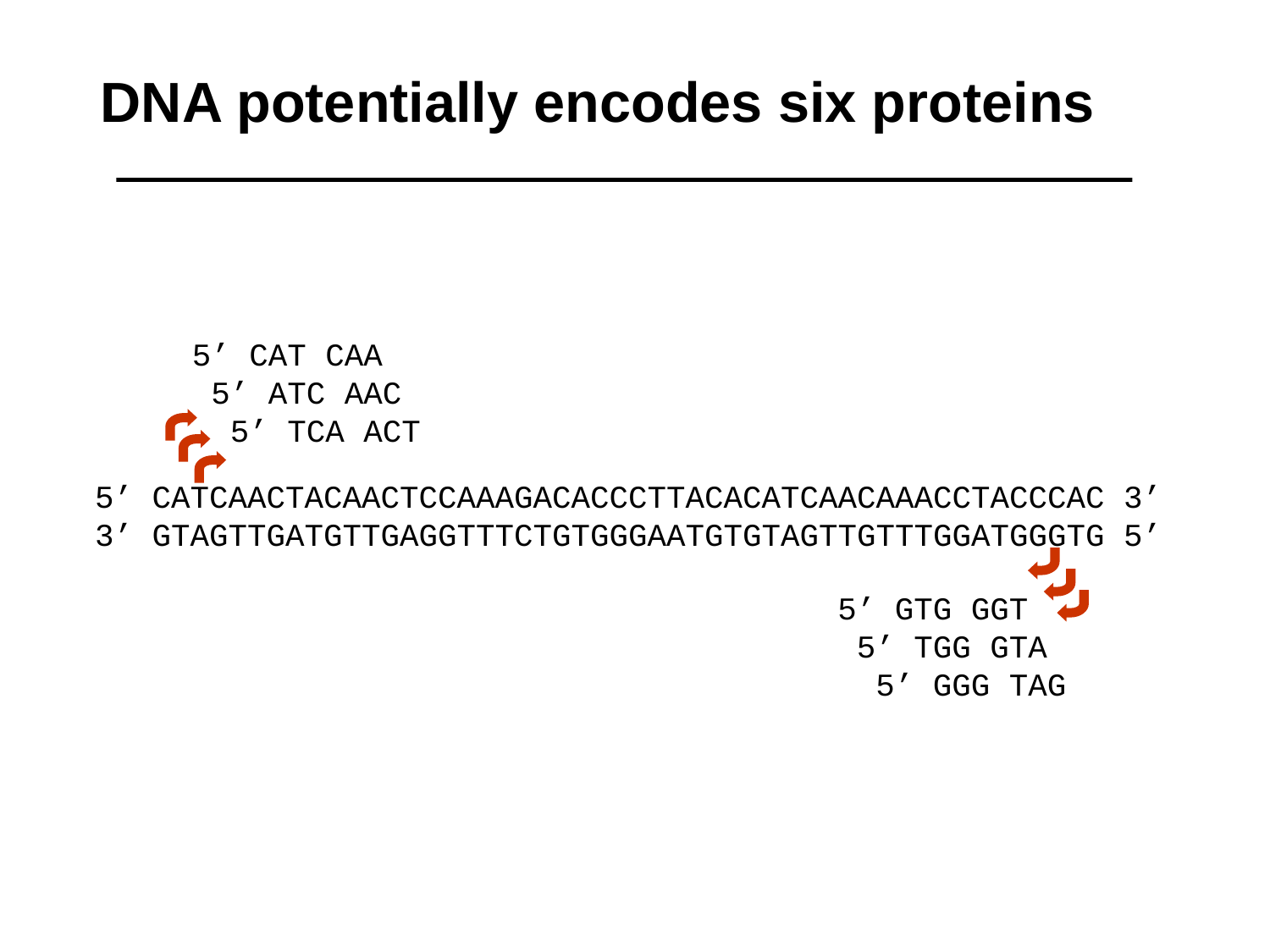

DNA potentially encodes six proteins

5’ CAT CAA
 5’ ATC AAC
  5’ TCA ACT

5’ CATCAACTACAACTCCAAAGACACCCTTACACATCAACAAACCTACCCAC 3’
3’ GTAGTTGATGTTGAGGTTTCTGTGGGAATGTGTAGTTGTTTGGATGGGTG 5’

5’ GTG GGT
 5’ TGG GTA
  5’ GGG TAG